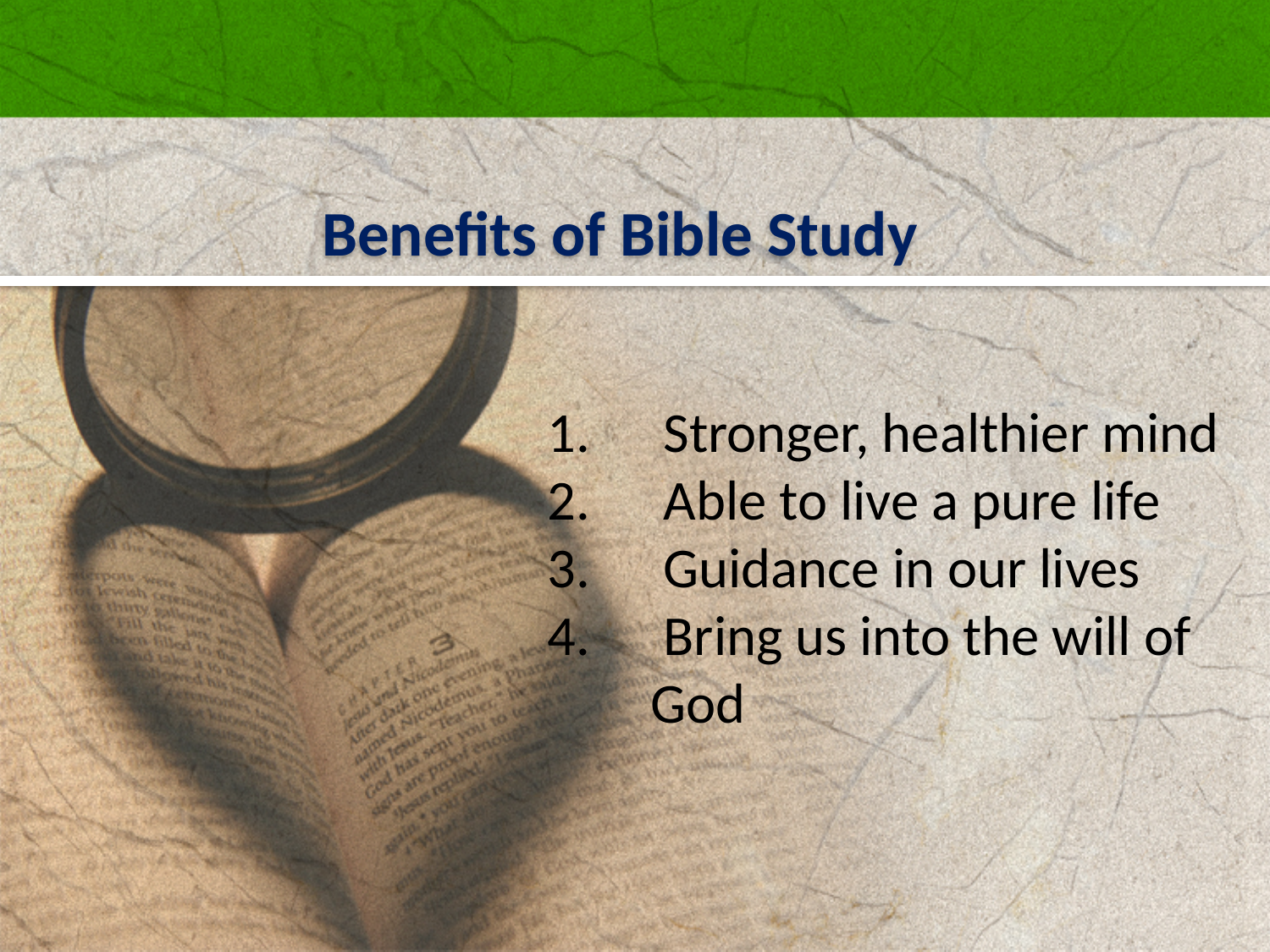

Benefits of Bible Study

 Stronger, healthier mind
 Able to live a pure life
 Guidance in our lives
 Bring us into the will of God